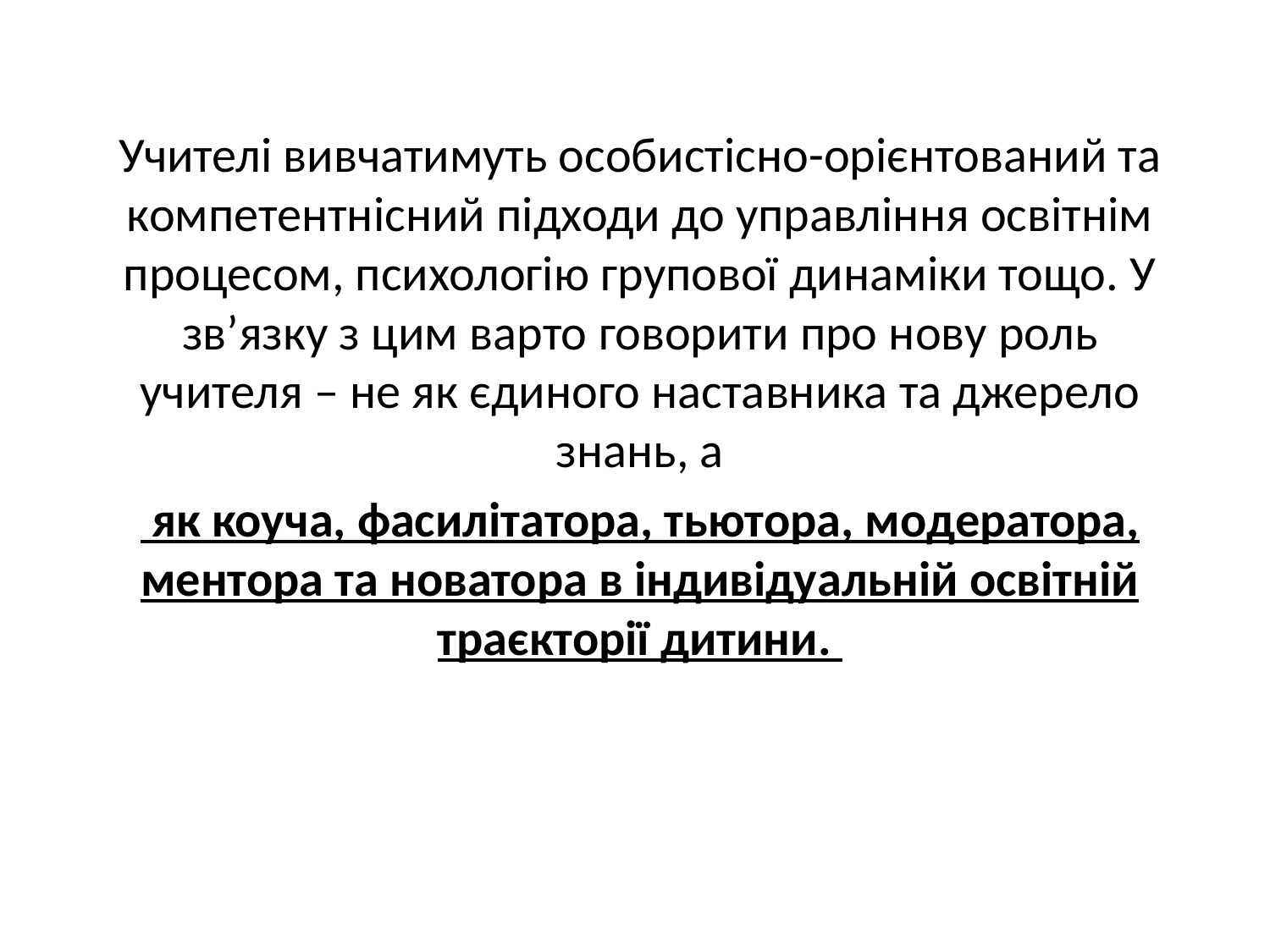

Учителі вивчатимуть особистісно-орієнтований та компетентнісний підходи до управління освітнім процесом, психологію групової динаміки тощо. У зв’язку з цим варто говорити про нову роль учителя – не як єдиного наставника та джерело знань, а
 як коуча, фасилітатора, тьютора, модератора, ментора та новатора в індивідуальній освітній траєкторії дитини.